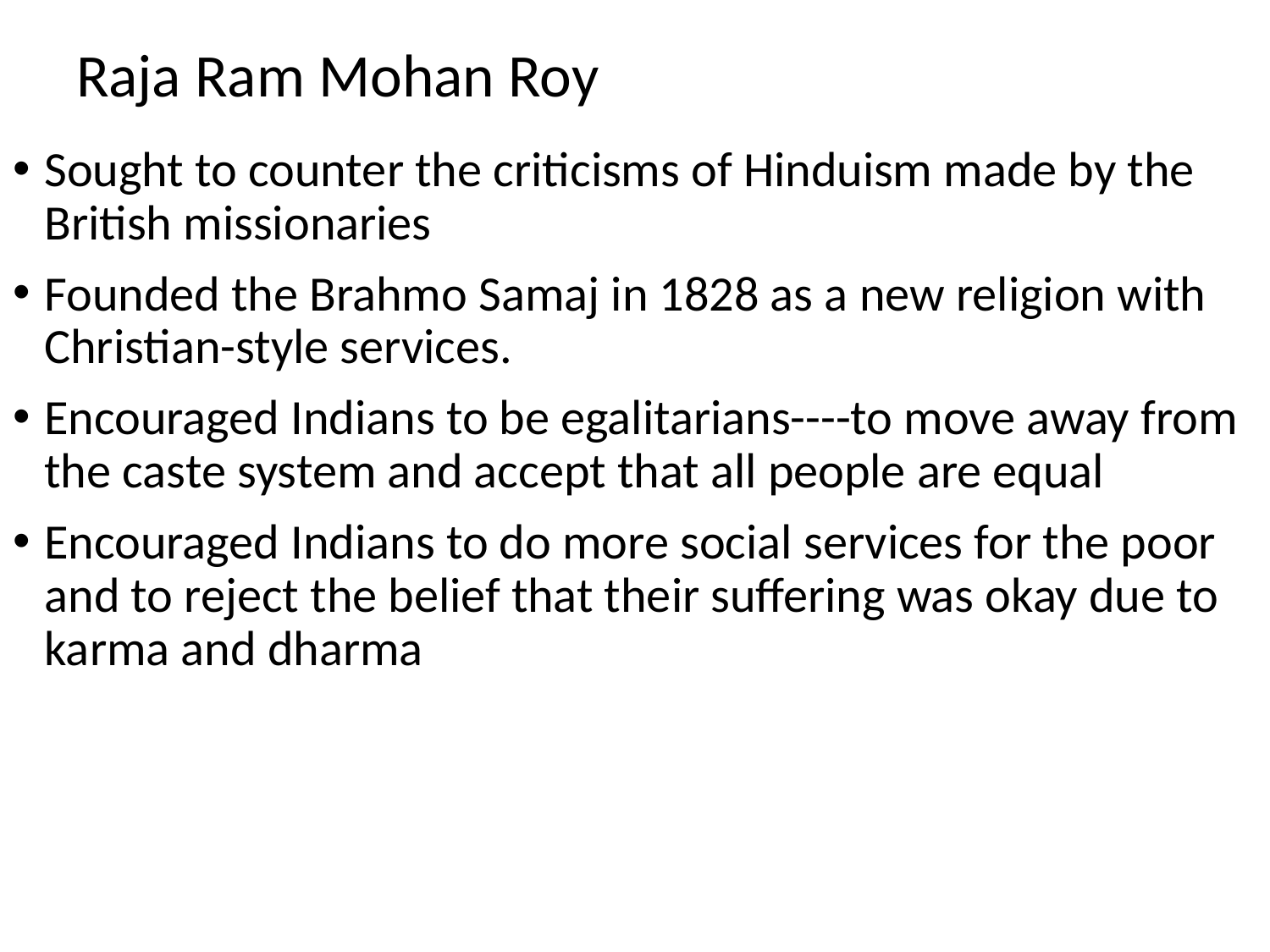

# Raja Ram Mohan Roy
Sought to counter the criticisms of Hinduism made by the British missionaries
Founded the Brahmo Samaj in 1828 as a new religion with Christian-style services.
Encouraged Indians to be egalitarians----to move away from the caste system and accept that all people are equal
Encouraged Indians to do more social services for the poor and to reject the belief that their suffering was okay due to karma and dharma